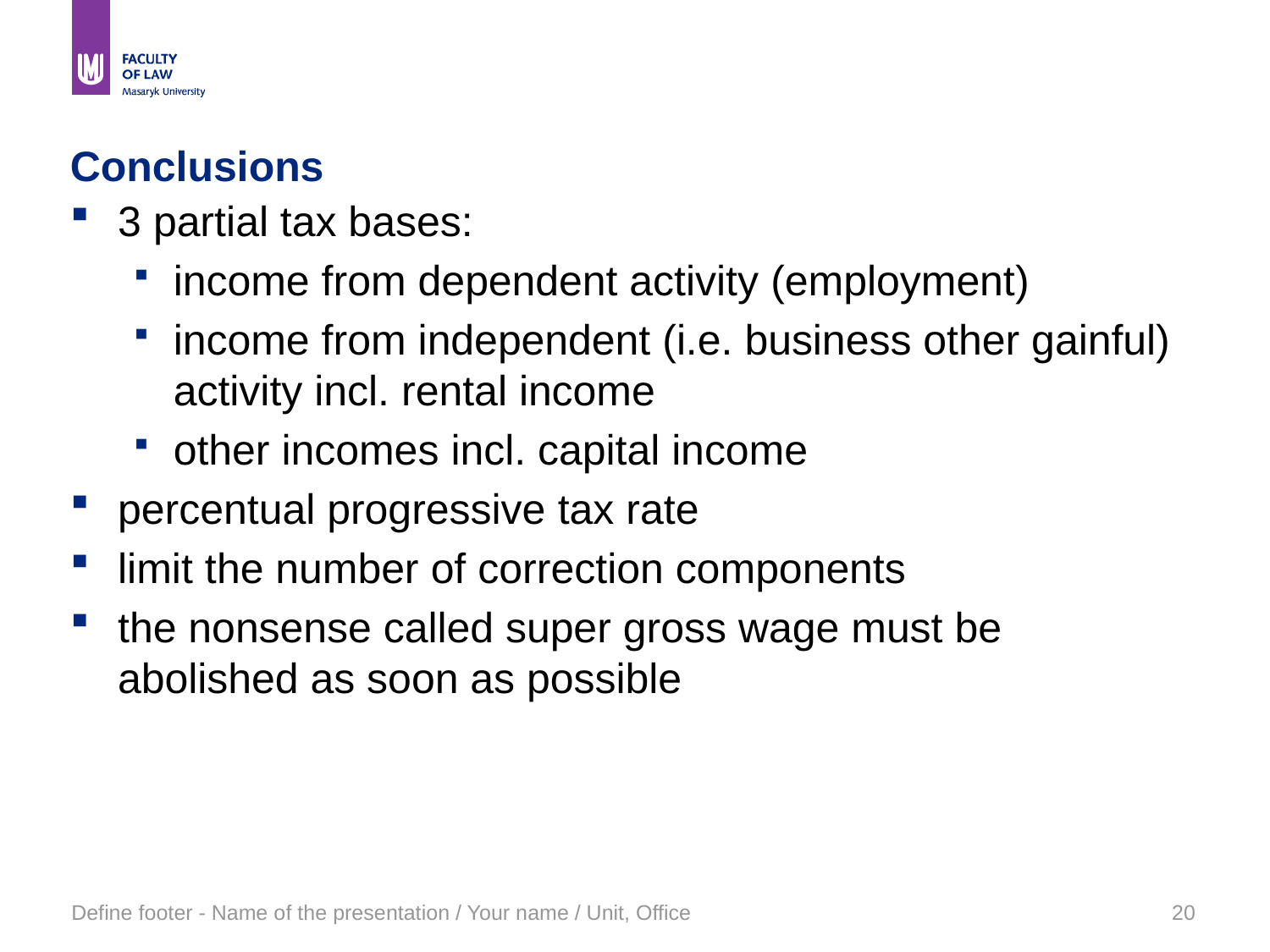

# Conclusions
3 partial tax bases:
income from dependent activity (employment)
income from independent (i.e. business other gainful) activity incl. rental income
other incomes incl. capital income
percentual progressive tax rate
limit the number of correction components
the nonsense called super gross wage must be abolished as soon as possible
Define footer - Name of the presentation / Your name / Unit, Office
20